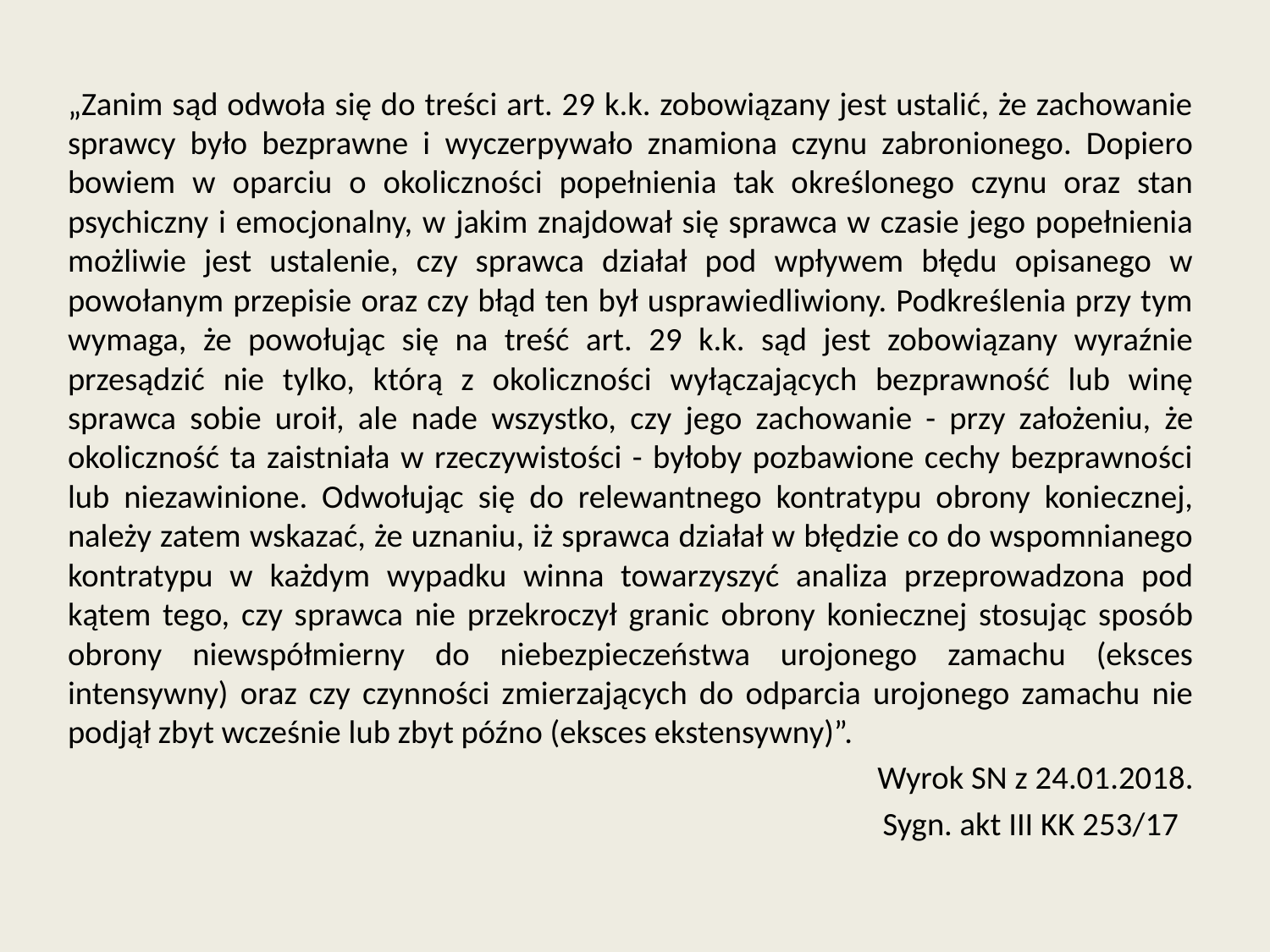

„Zanim sąd odwoła się do treści art. 29 k.k. zobowiązany jest ustalić, że zachowanie sprawcy było bezprawne i wyczerpywało znamiona czynu zabronionego. Dopiero bowiem w oparciu o okoliczności popełnienia tak określonego czynu oraz stan psychiczny i emocjonalny, w jakim znajdował się sprawca w czasie jego popełnienia możliwie jest ustalenie, czy sprawca działał pod wpływem błędu opisanego w powołanym przepisie oraz czy błąd ten był usprawiedliwiony. Podkreślenia przy tym wymaga, że powołując się na treść art. 29 k.k. sąd jest zobowiązany wyraźnie przesądzić nie tylko, którą z okoliczności wyłączających bezprawność lub winę sprawca sobie uroił, ale nade wszystko, czy jego zachowanie - przy założeniu, że okoliczność ta zaistniała w rzeczywistości - byłoby pozbawione cechy bezprawności lub niezawinione. Odwołując się do relewantnego kontratypu obrony koniecznej, należy zatem wskazać, że uznaniu, iż sprawca działał w błędzie co do wspomnianego kontratypu w każdym wypadku winna towarzyszyć analiza przeprowadzona pod kątem tego, czy sprawca nie przekroczył granic obrony koniecznej stosując sposób obrony niewspółmierny do niebezpieczeństwa urojonego zamachu (eksces intensywny) oraz czy czynności zmierzających do odparcia urojonego zamachu nie podjął zbyt wcześnie lub zbyt późno (eksces ekstensywny)”.
Wyrok SN z 24.01.2018.
Sygn. akt III KK 253/17